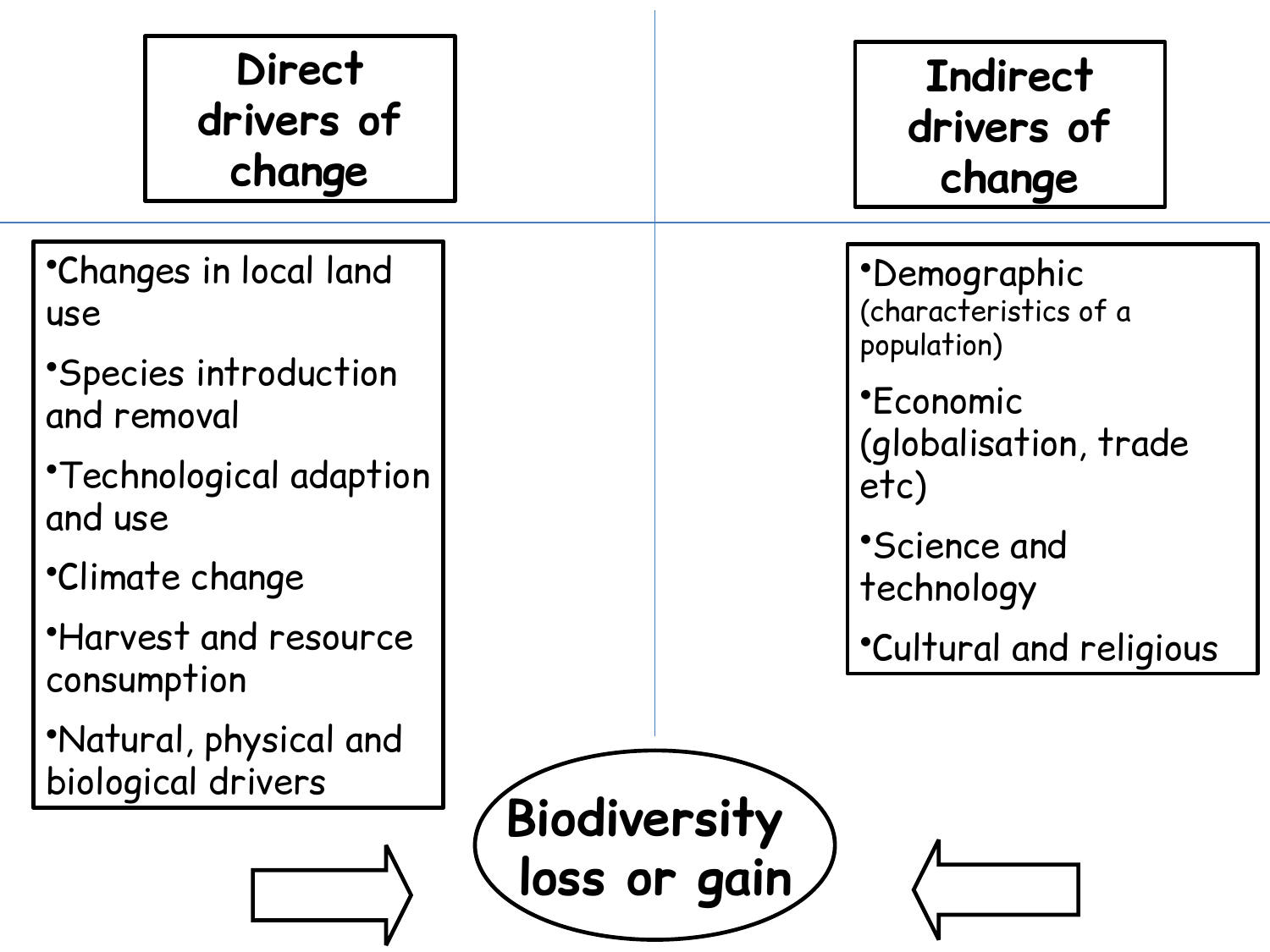

Direct drivers of change
Indirect drivers of change
Changes in local land use
Species introduction and removal
Technological adaption and use
Climate change
Harvest and resource consumption
Natural, physical and biological drivers
Demographic (characteristics of a population)
Economic (globalisation, trade etc)
Science and technology
Cultural and religious
Biodiversity
loss or gain